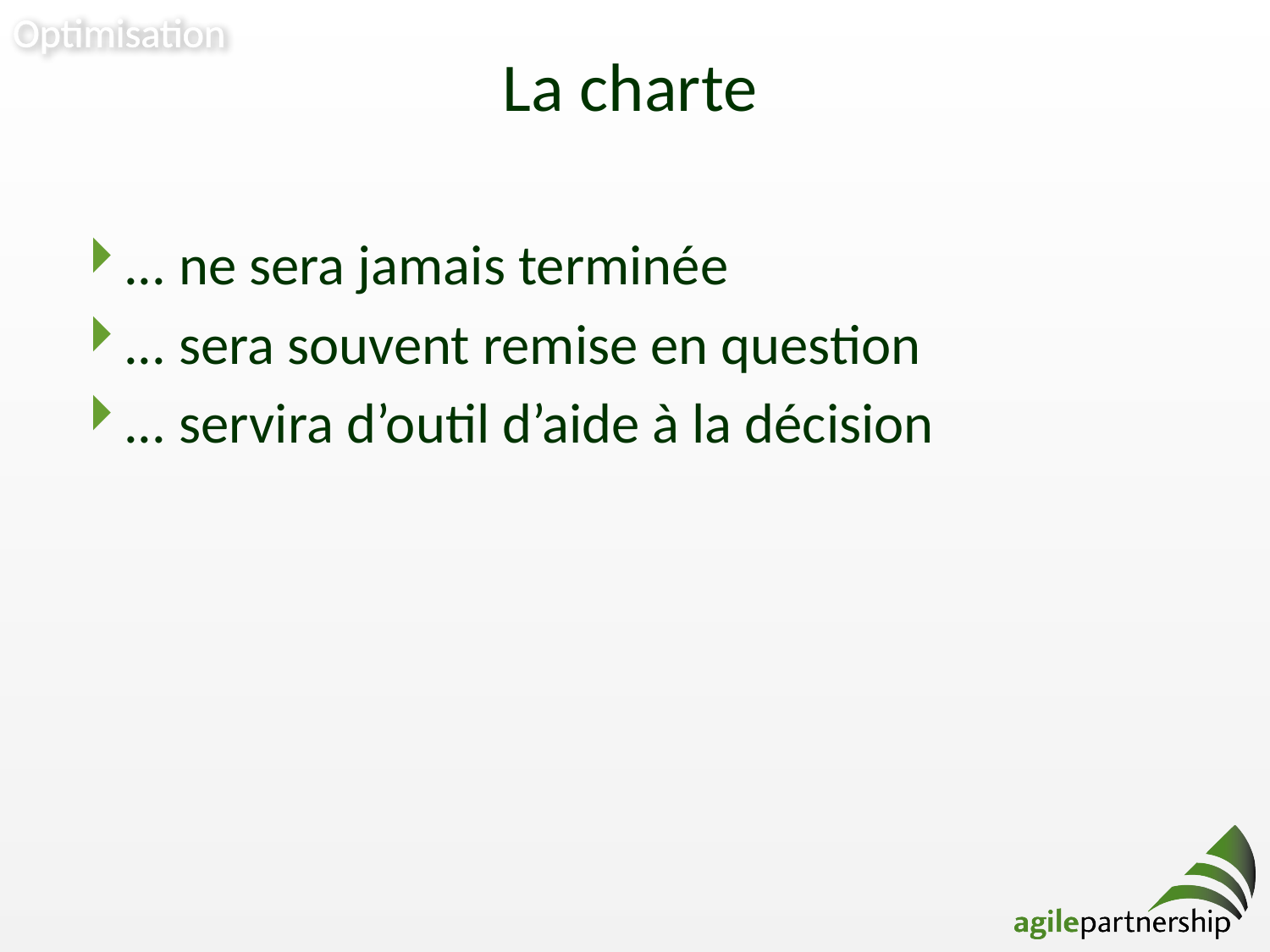

Optimisation
# La charte
... ne sera jamais terminée
... sera souvent remise en question
... servira d’outil d’aide à la décision